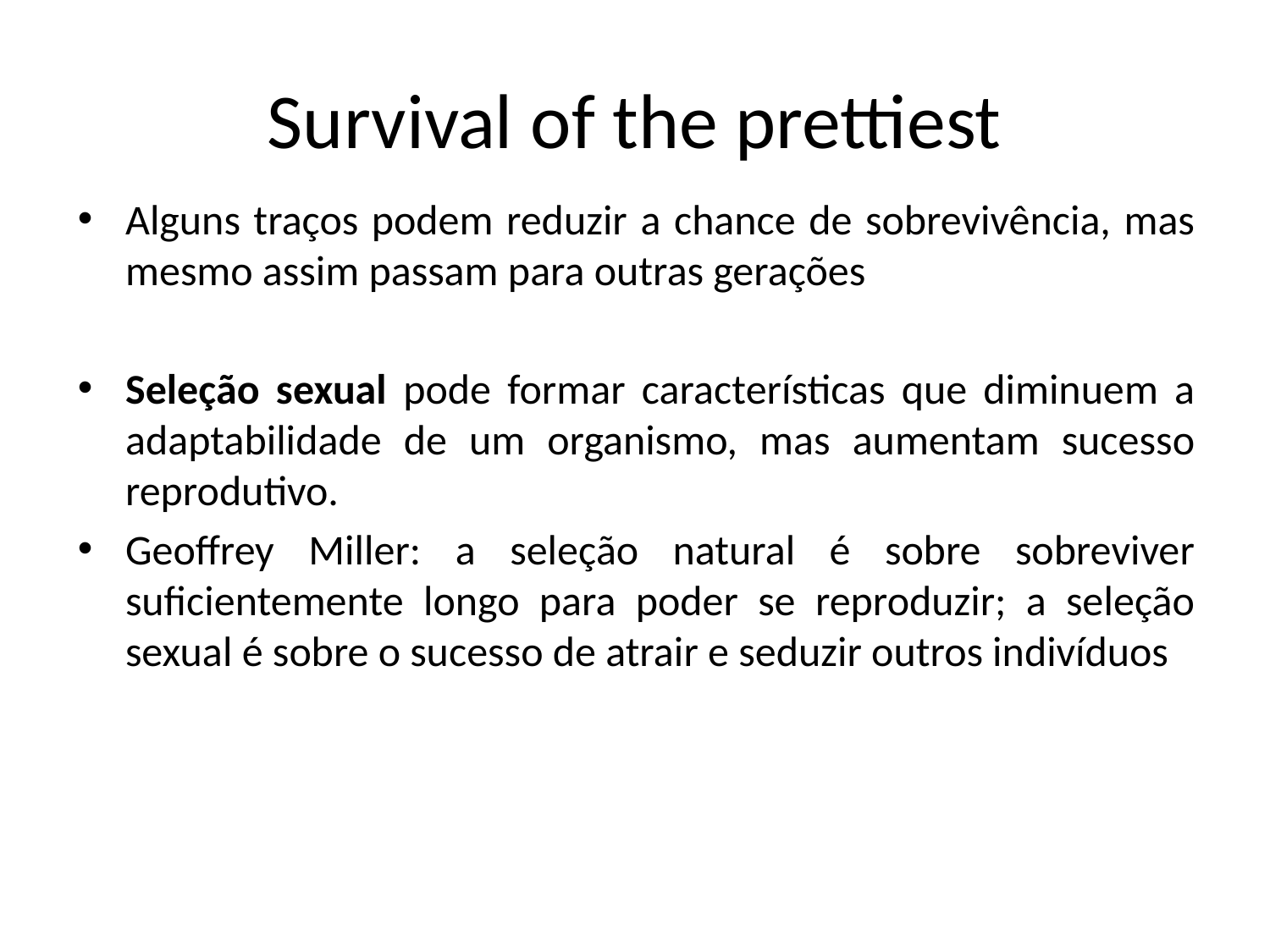

# Survival of the prettiest
Alguns traços podem reduzir a chance de sobrevivência, mas mesmo assim passam para outras gerações

Seleção sexual pode formar características que diminuem a adaptabilidade de um organismo, mas aumentam sucesso reprodutivo.
Geoffrey Miller: a seleção natural é sobre sobreviver suficientemente longo para poder se reproduzir; a seleção sexual é sobre o sucesso de atrair e seduzir outros indivíduos